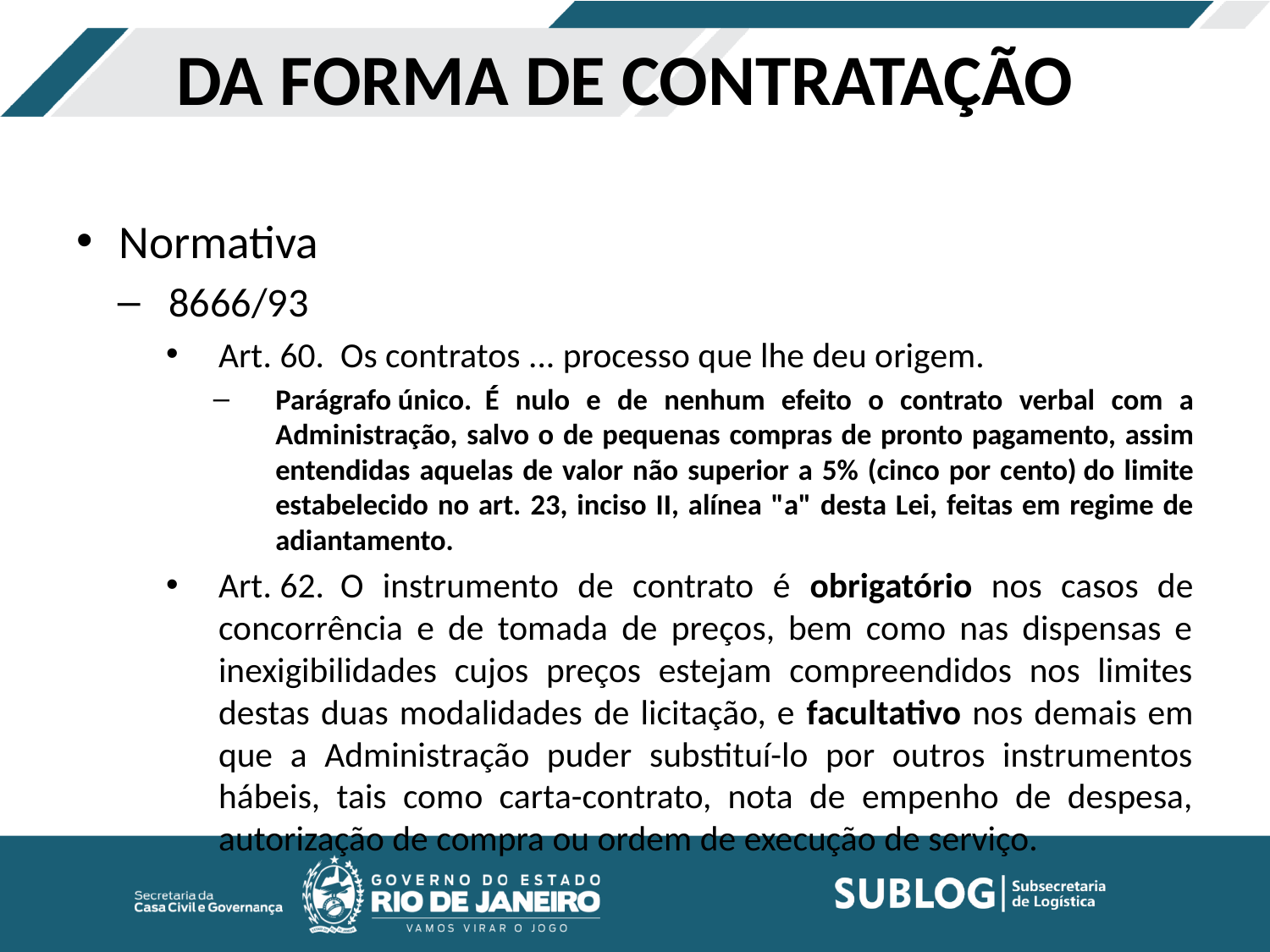

# DA FORMA DE CONTRATAÇÃO
Normativa
8666/93
Art. 60.  Os contratos ... processo que lhe deu origem.
Parágrafo único.  É nulo e de nenhum efeito o contrato verbal com a Administração, salvo o de pequenas compras de pronto pagamento, assim entendidas aquelas de valor não superior a 5% (cinco por cento) do limite estabelecido no art. 23, inciso II, alínea "a" desta Lei, feitas em regime de adiantamento.
Art. 62.  O instrumento de contrato é obrigatório nos casos de concorrência e de tomada de preços, bem como nas dispensas e inexigibilidades cujos preços estejam compreendidos nos limites destas duas modalidades de licitação, e facultativo nos demais em que a Administração puder substituí-lo por outros instrumentos hábeis, tais como carta-contrato, nota de empenho de despesa, autorização de compra ou ordem de execução de serviço.